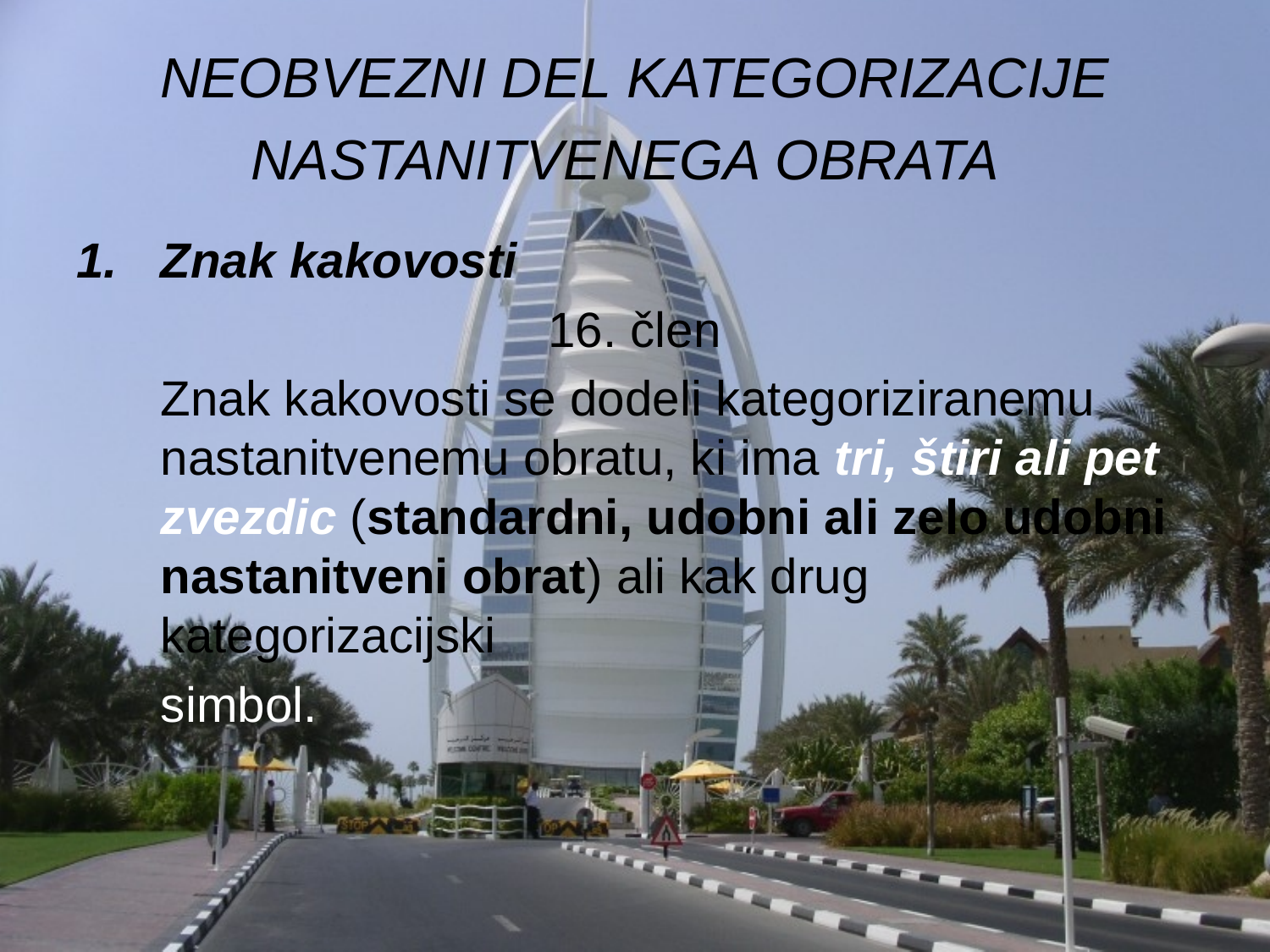

# NEOBVEZNI DEL KATEGORIZACIJE NASTANITVENEGA OBRATA
Znak kakovosti
16. člen
	Znak kakovosti se dodeli kategoriziranemu nastanitvenemu obratu, ki ima tri, štiri ali pet zvezdic (standardni, udobni ali zelo udobni nastanitveni obrat) ali kak drug kategorizacijski
	simbol.